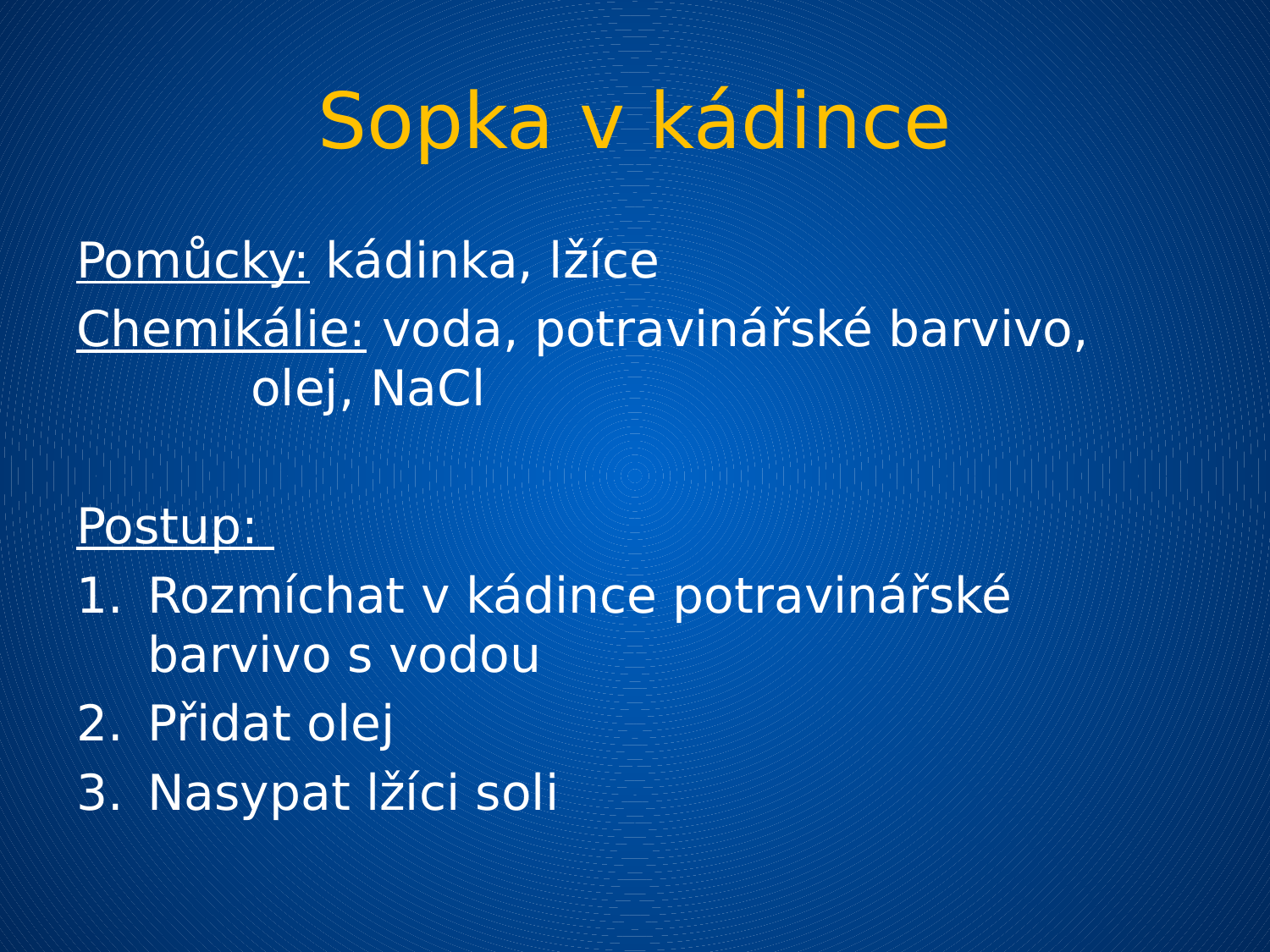

# Sopka v kádince
Pomůcky: kádinka, lžíce
Chemikálie: voda, potravinářské barvivo, 		olej, NaCl

Postup:
Rozmíchat v kádince potravinářské barvivo s vodou
Přidat olej
Nasypat lžíci soli